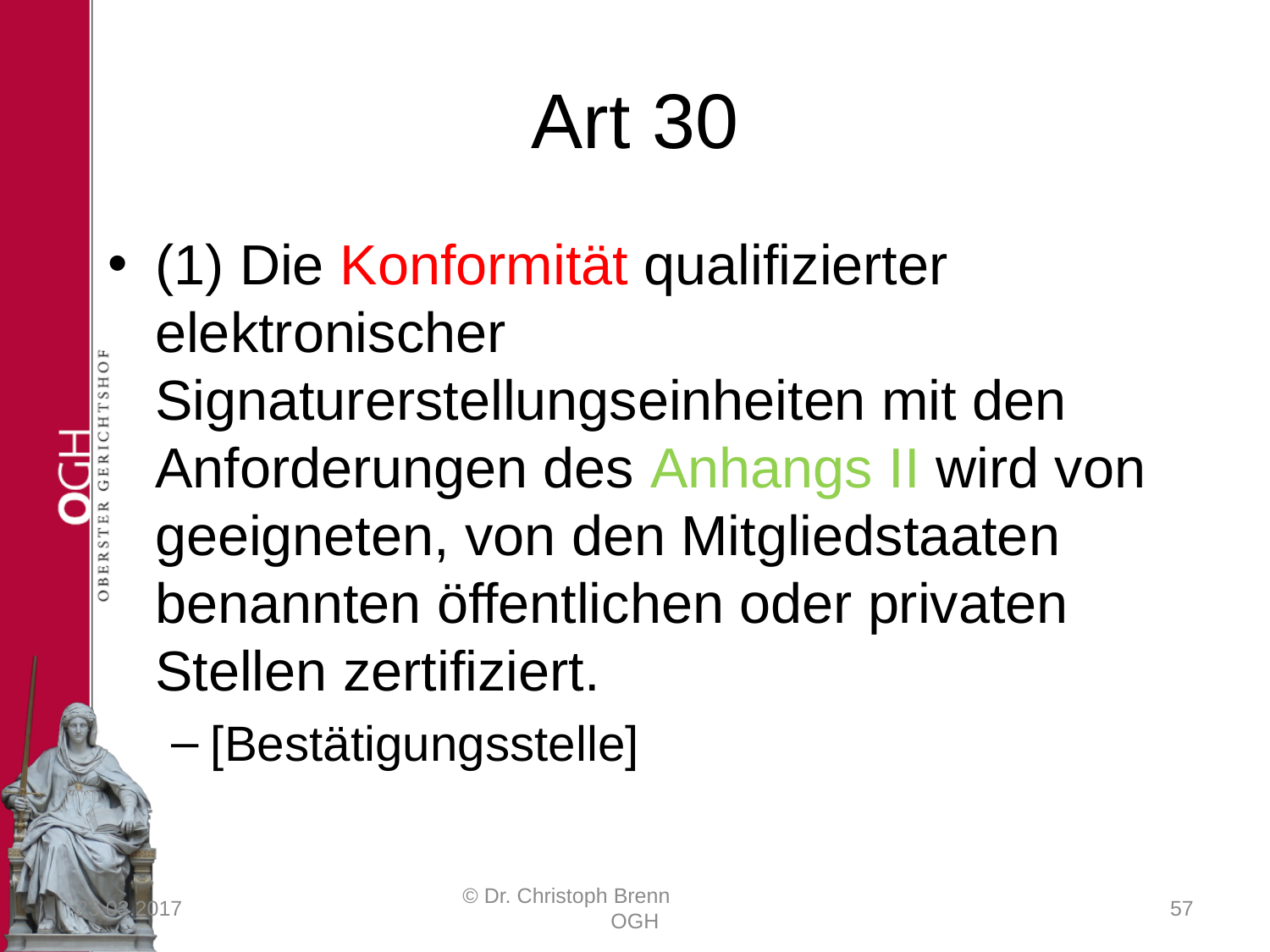

# Art 30
(1) Die Konformität qualifizierter elektronischer Signaturerstellungseinheiten mit den Anforderungen des Anhangs II wird von geeigneten, von den Mitgliedstaaten benannten öffentlichen oder privaten Stellen zertifiziert.
[Bestätigungsstelle]
23.03.2017
© Dr. Christoph Brenn                        OGH
57